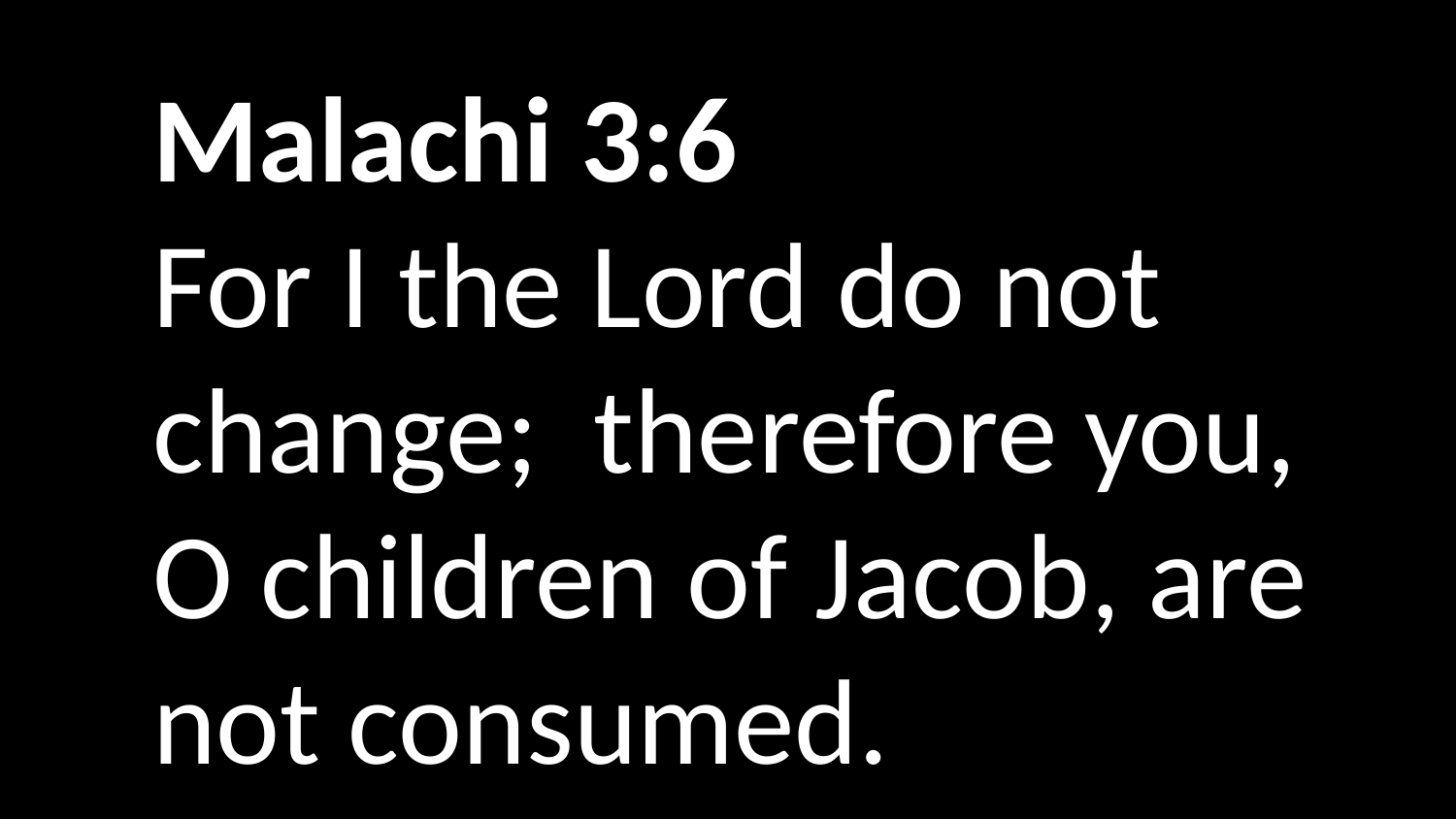

Malachi 3:6
For I the Lord do not change;  therefore you,
O children of Jacob, are not consumed.